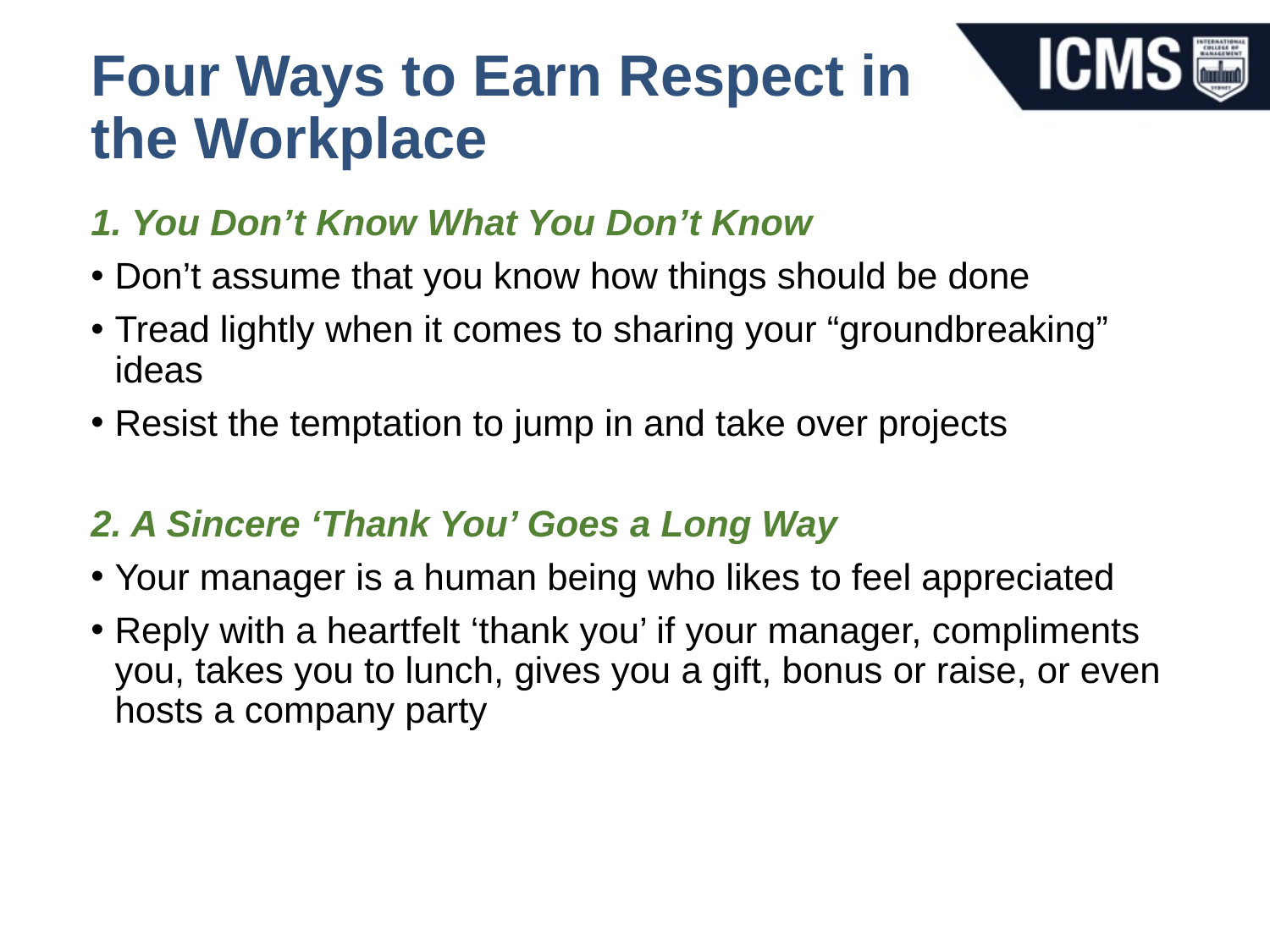

# Four Ways to Earn Respect in the Workplace
1. You Don’t Know What You Don’t Know
Don’t assume that you know how things should be done
Tread lightly when it comes to sharing your “groundbreaking” ideas
Resist the temptation to jump in and take over projects
2. A Sincere ‘Thank You’ Goes a Long Way
Your manager is a human being who likes to feel appreciated
Reply with a heartfelt ‘thank you’ if your manager, compliments you, takes you to lunch, gives you a gift, bonus or raise, or even hosts a company party